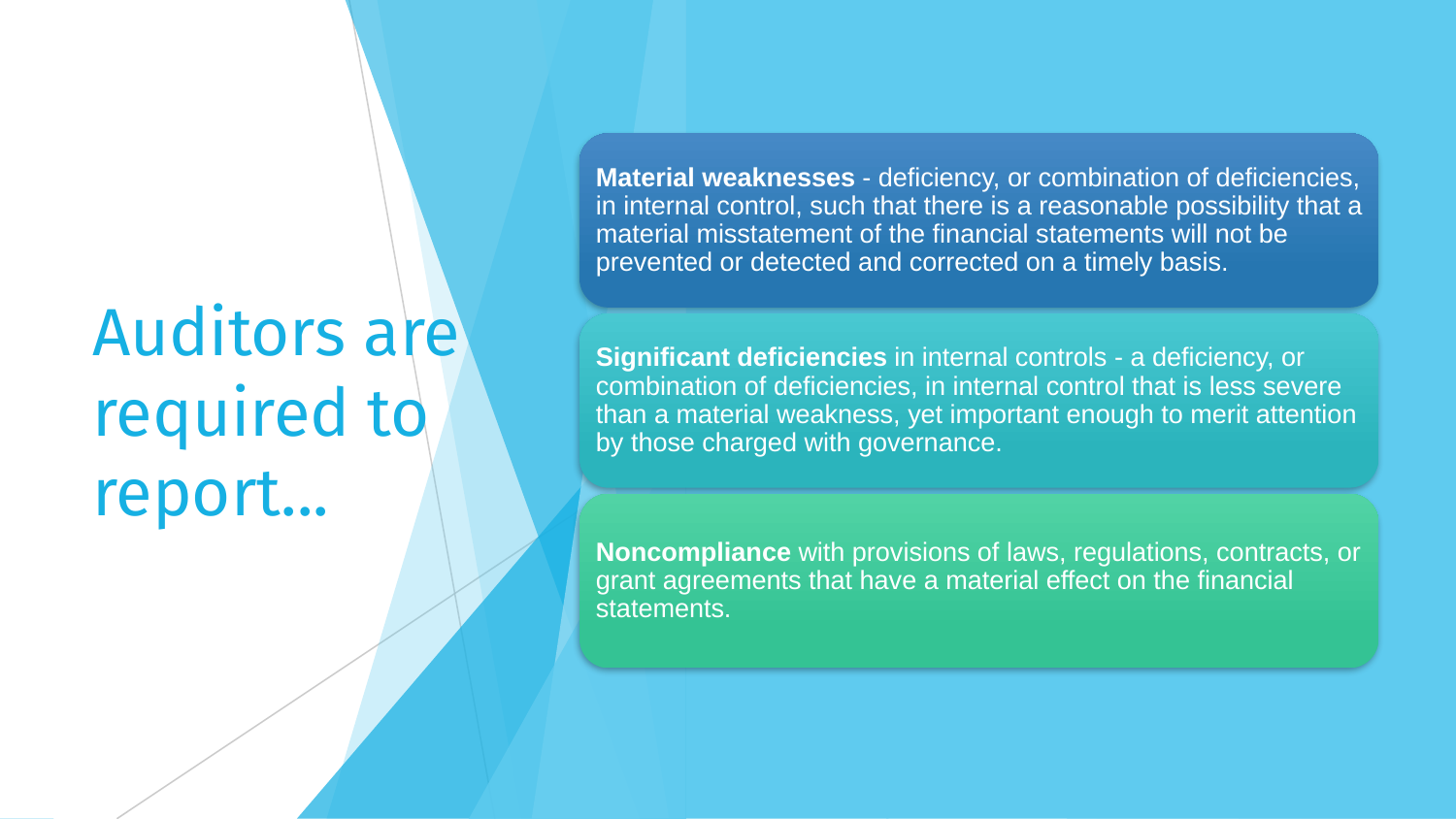

Material weaknesses - deficiency, or combination of deficiencies, in internal control, such that there is a reasonable possibility that a material misstatement of the financial statements will not be prevented or detected and corrected on a timely basis.

Significant deficiencies in internal controls - a deficiency, or combination of deficiencies, in internal control that is less severe than a material weakness, yet important enough to merit attention by those charged with governance.

Noncompliance with provisions of laws, regulations, contracts, or grant agreements that have a material effect on the financial statements.
# Auditors are required to report...